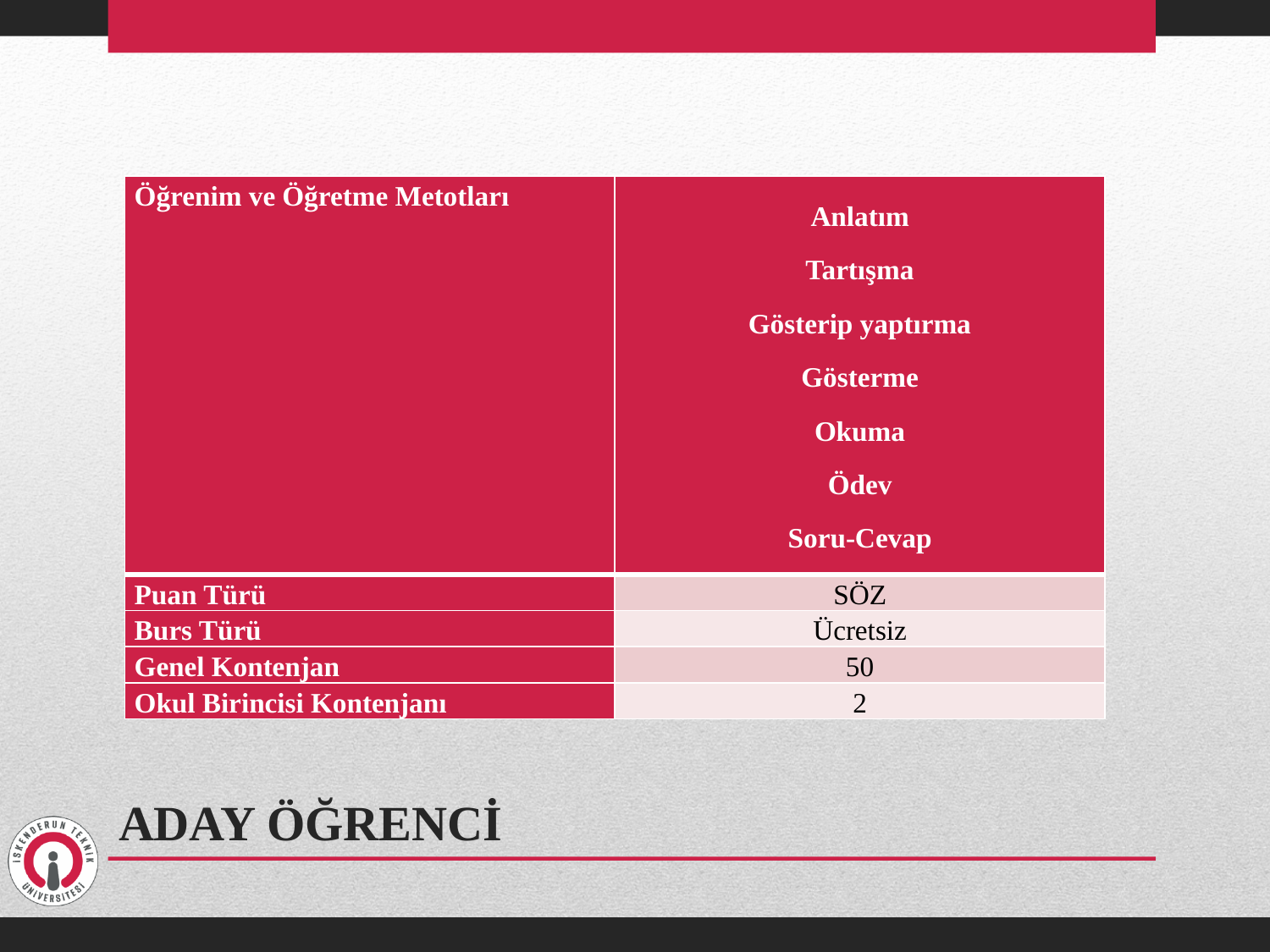

| Öğrenim ve Öğretme Metotları | Anlatım Tartışma Gösterip yaptırma Gösterme Okuma Ödev Soru-Cevap |
| --- | --- |
| Puan Türü | SÖZ |
| Burs Türü | Ücretsiz |
| Genel Kontenjan | 50 |
| Okul Birincisi Kontenjanı | 2 |
# ADAY ÖĞRENCİ